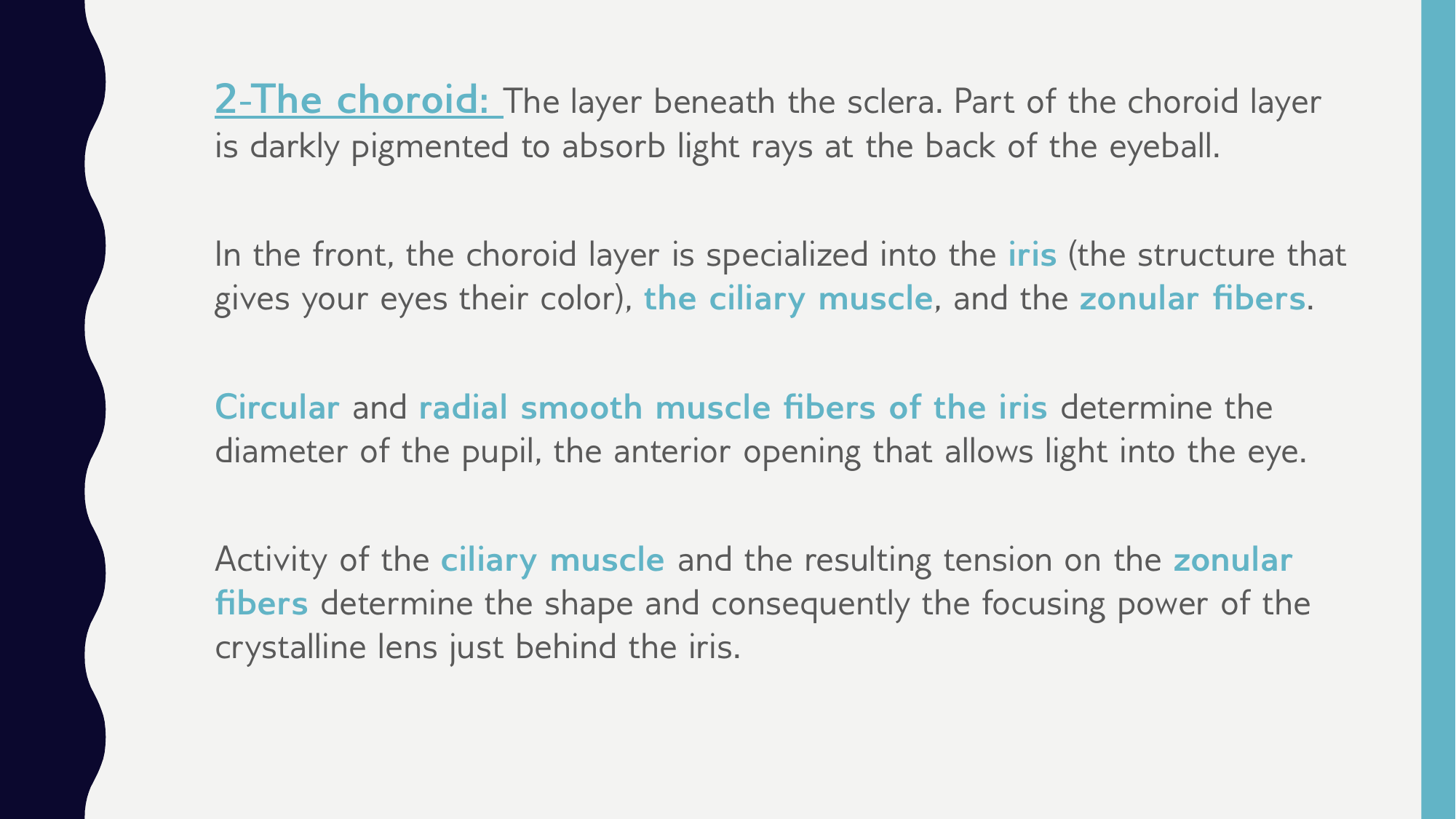

2-The choroid: The layer beneath the sclera. Part of the choroid layer is darkly pigmented to absorb light rays at the back of the eyeball.

In the front, the choroid layer is specialized into the iris (the structure that gives your eyes their color), the ciliary muscle, and the zonular fibers.

Circular and radial smooth muscle fibers of the iris determine the diameter of the pupil, the anterior opening that allows light into the eye.

Activity of the ciliary muscle and the resulting tension on the zonular fibers determine the shape and consequently the focusing power of the crystalline lens just behind the iris.